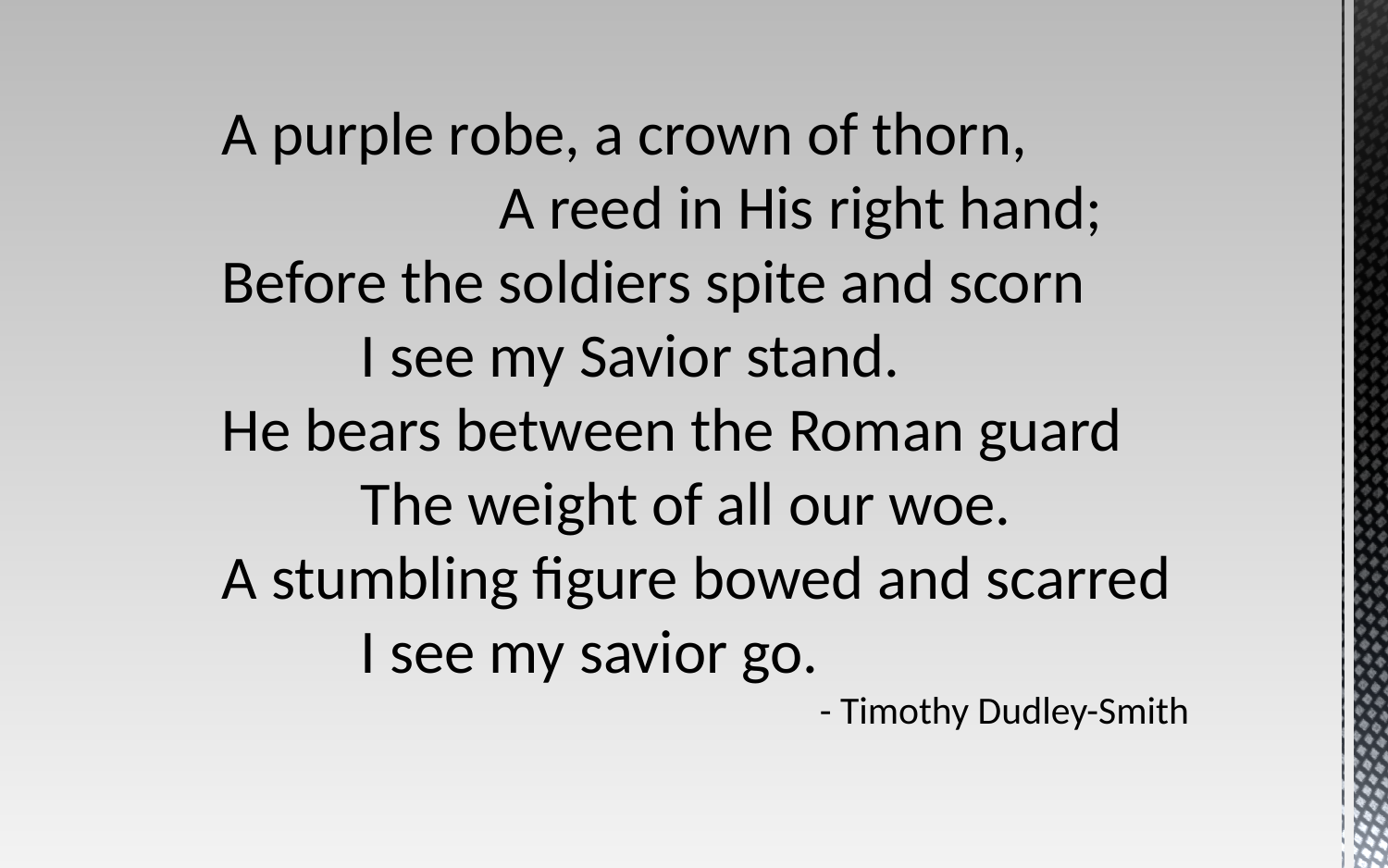

A purple robe, a crown of thorn,                         	A reed in His right hand;
Before the soldiers spite and scorn
	I see my Savior stand.
He bears between the Roman guard
	The weight of all our woe.
A stumbling figure bowed and scarred
	I see my savior go.
- Timothy Dudley-Smith